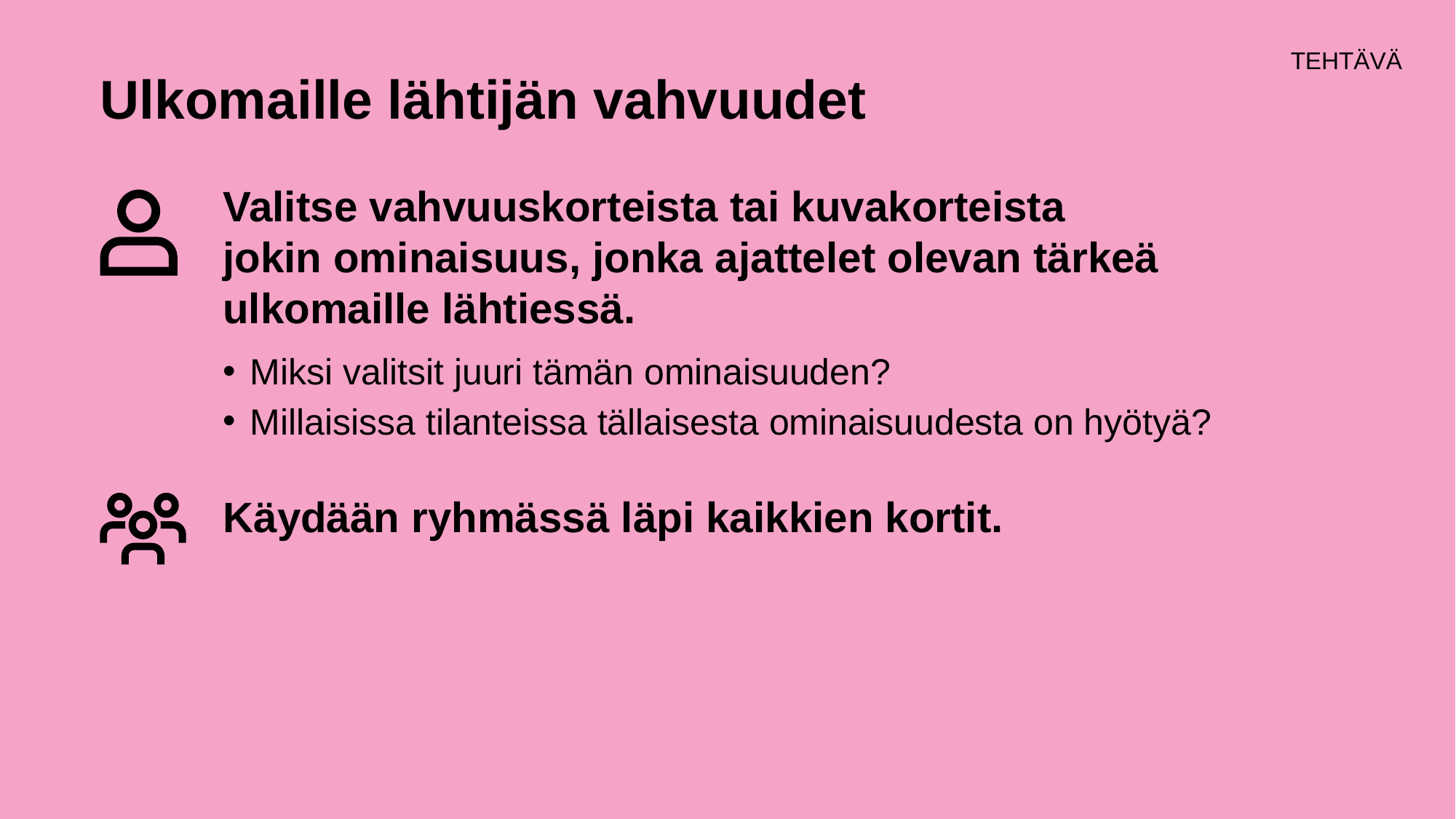

# Ulkomaille lähtijän vahvuudet

Valitse vahvuuskorteista tai kuvakorteista jokin ominaisuus, jonka ajattelet olevan tärkeä ulkomaille lähtiessä.
Miksi valitsit juuri tämän ominaisuuden?
Millaisissa tilanteissa tällaisesta ominaisuudesta on hyötyä?
Käydään ryhmässä läpi kaikkien kortit.